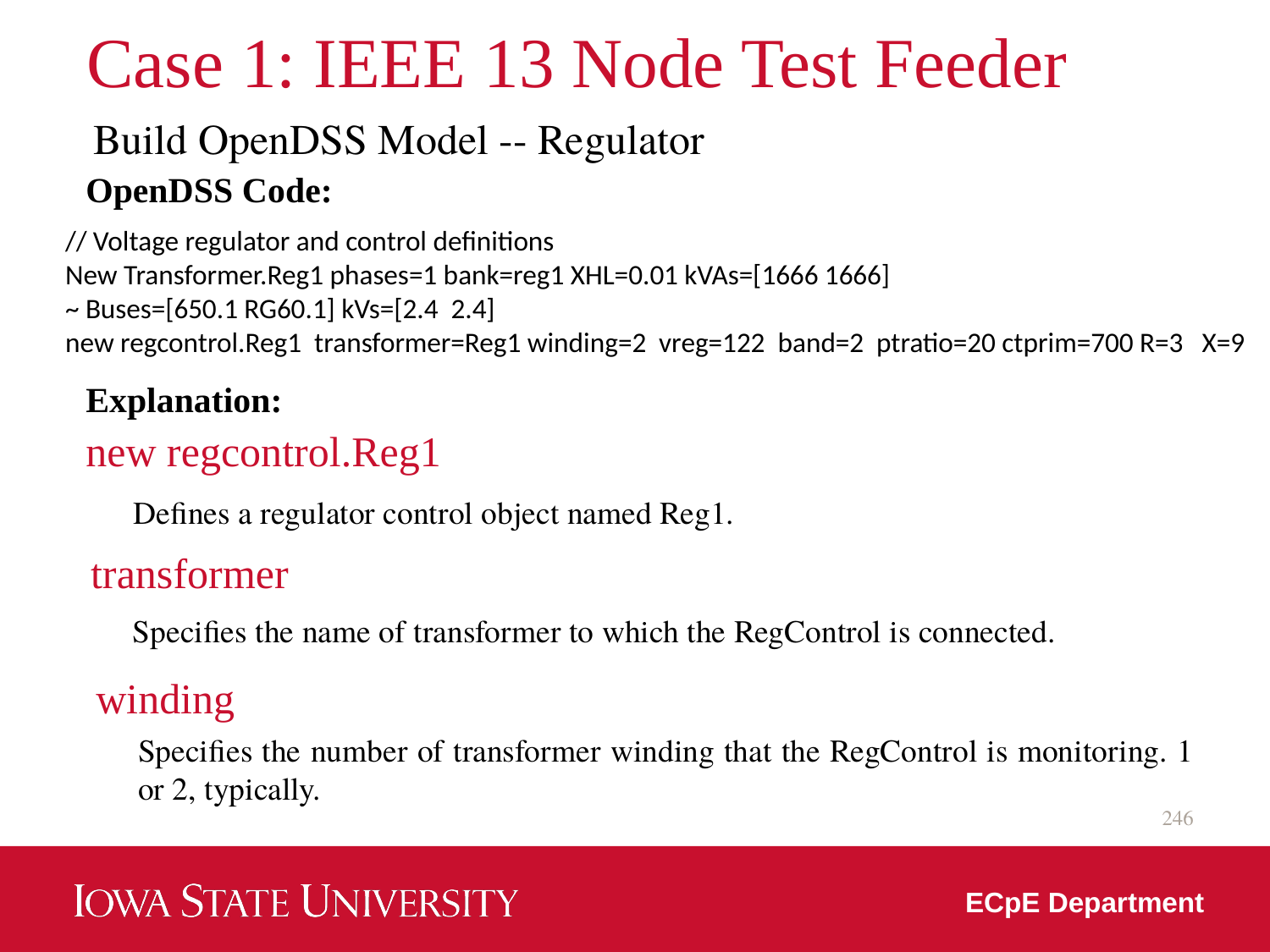

# Case 1: IEEE 13 Node Test Feeder
Build OpenDSS Model -- Regulator
OpenDSS Code:
// Voltage regulator and control definitions
New Transformer.Reg1 phases=1 bank=reg1 XHL=0.01 kVAs=[1666 1666]
~ Buses=[650.1 RG60.1] kVs=[2.4  2.4]
new regcontrol.Reg1  transformer=Reg1 winding=2  vreg=122  band=2  ptratio=20 ctprim=700 R=3   X=9
Explanation:
new regcontrol.Reg1
Defines a regulator control object named Reg1.
transformer
Specifies the name of transformer to which the RegControl is connected.
winding
Specifies the number of transformer winding that the RegControl is monitoring. 1 or 2, typically.
246
ECpE Department